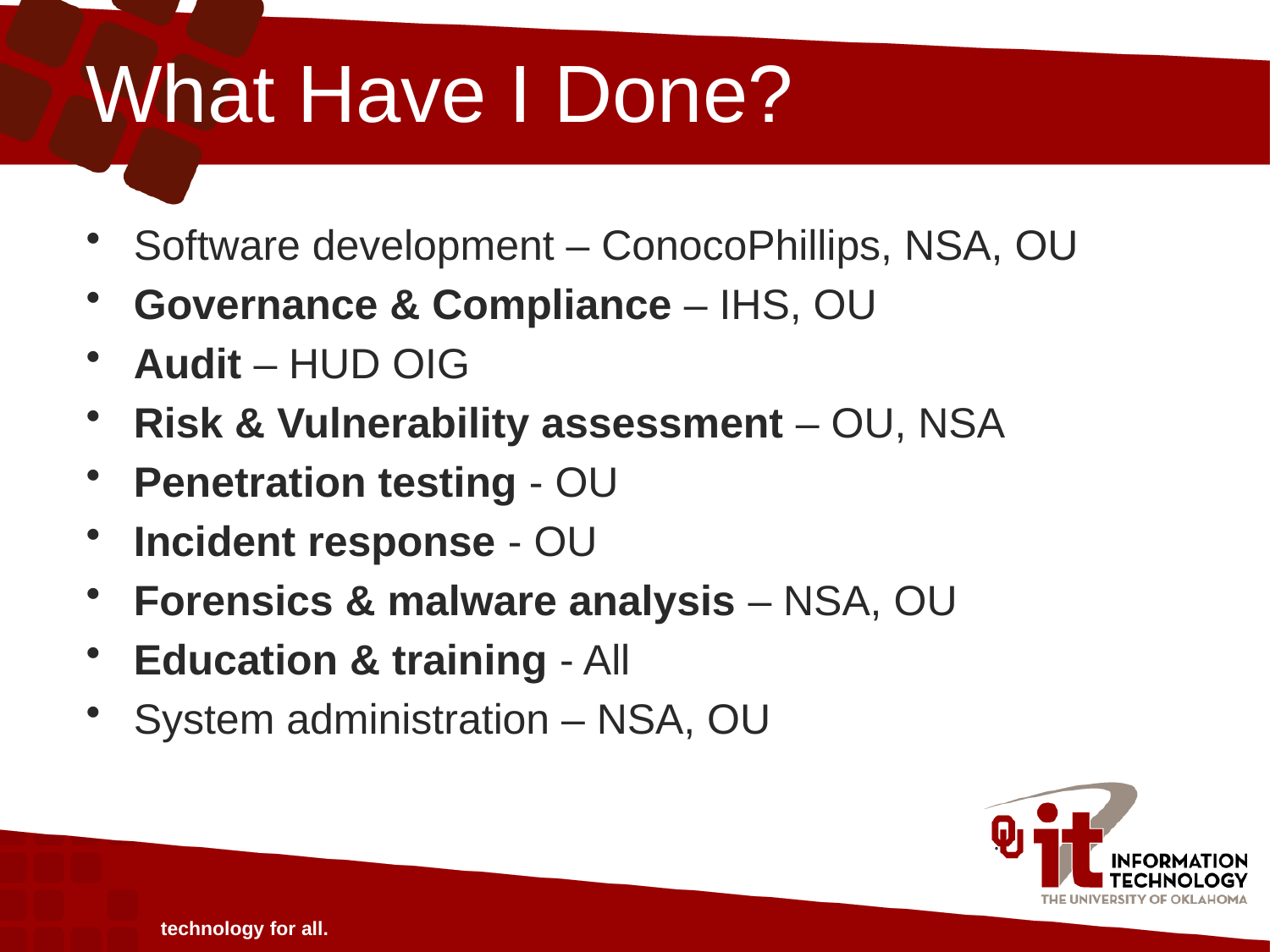

# What Have I Done?
Software development – ConocoPhillips, NSA, OU
Governance & Compliance – IHS, OU
Audit – HUD OIG
Risk & Vulnerability assessment – OU, NSA
Penetration testing - OU
Incident response - OU
Forensics & malware analysis – NSA, OU
Education & training - All
System administration – NSA, OU
technology for all.